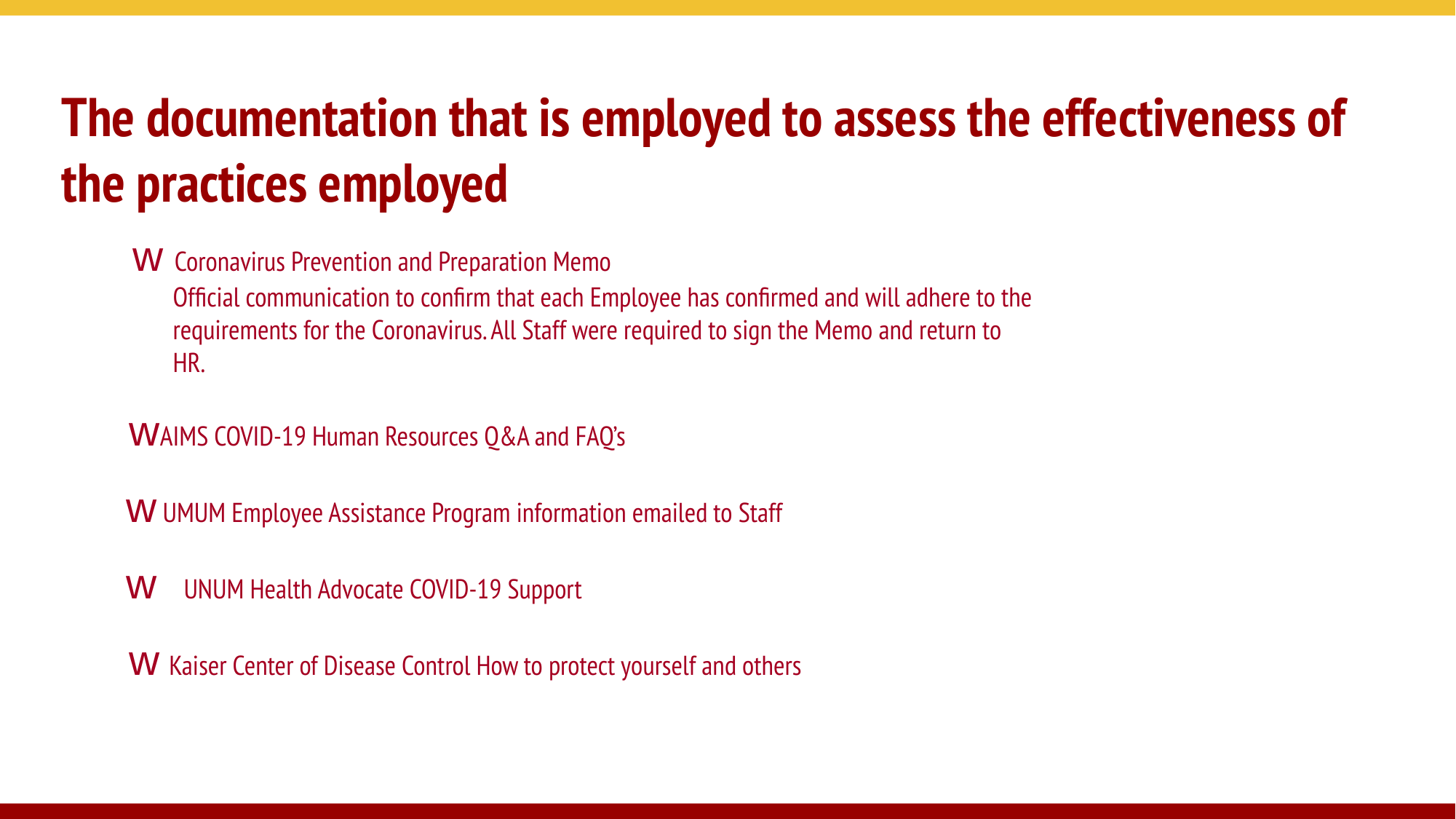

# The documentation that is employed to assess the effectiveness of the practices employed
  w  Coronavirus Prevention and Preparation Memo
         Official communication to confirm that each Employee has confirmed and will adhere to the
         requirements for the Coronavirus. All Staff were required to sign the Memo and return to
         HR.
 wAIMS COVID-19 Human Resources Q&A and FAQ’s
 w UMUM Employee Assistance Program information emailed to Staff
 w   UNUM Health Advocate COVID-19 Support
 w Kaiser Center of Disease Control How to protect yourself and others